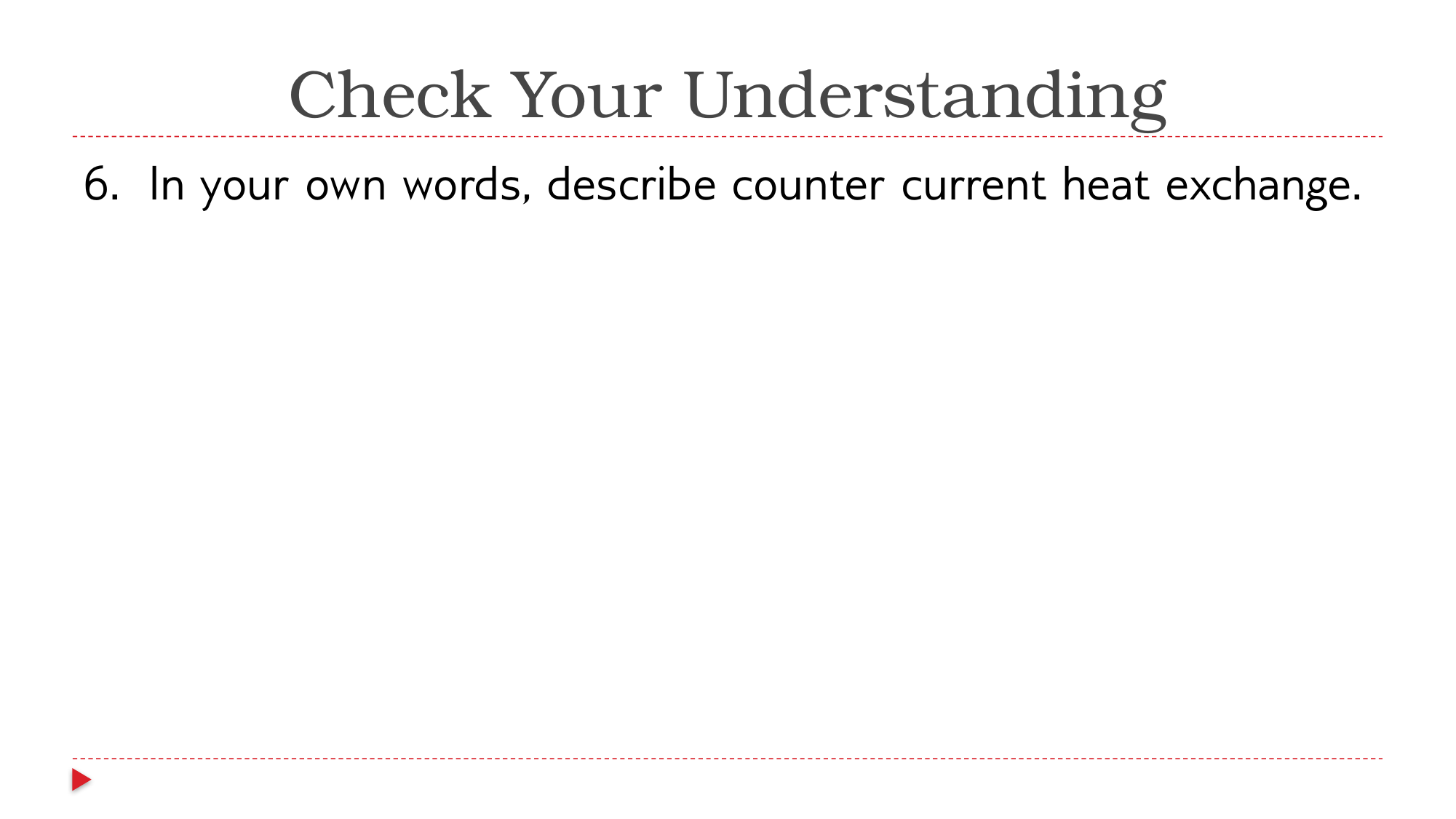

# Check Your Understanding
6.  In your own words, describe counter current heat exchange.